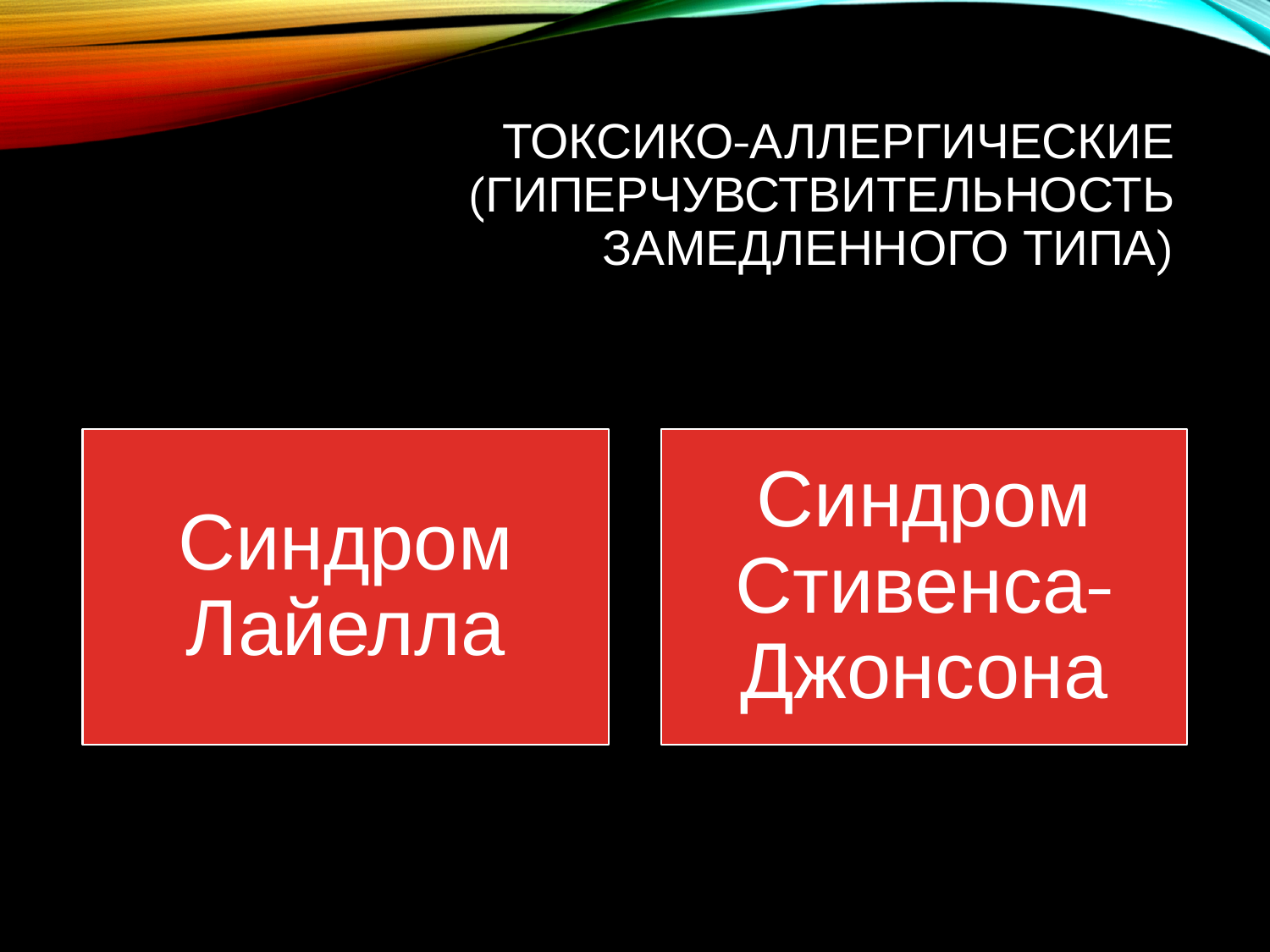

# Токсико-аллергические (гиперчувствительность замедленного типа)
Синдром Лайелла
Синдром Стивенса-Джонсона